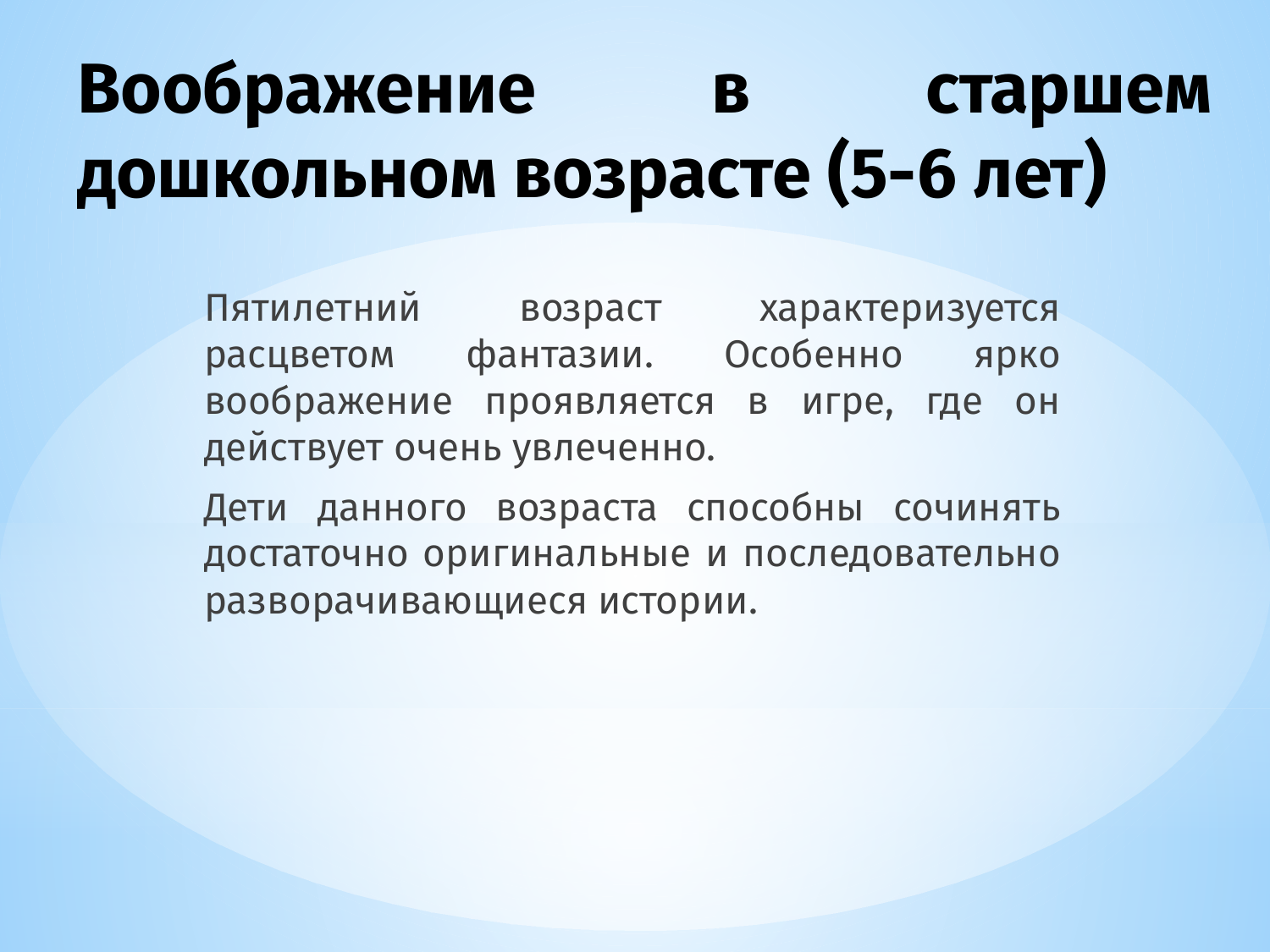

# Воображение в старшем дошкольном возрасте (5-6 лет)
Пятилетний возраст характеризуется расцветом фантазии. Особенно ярко воображение проявляется в игре, где он действует очень увлеченно.
Дети данного возраста способны сочинять достаточно оригинальные и последовательно разворачивающиеся истории.